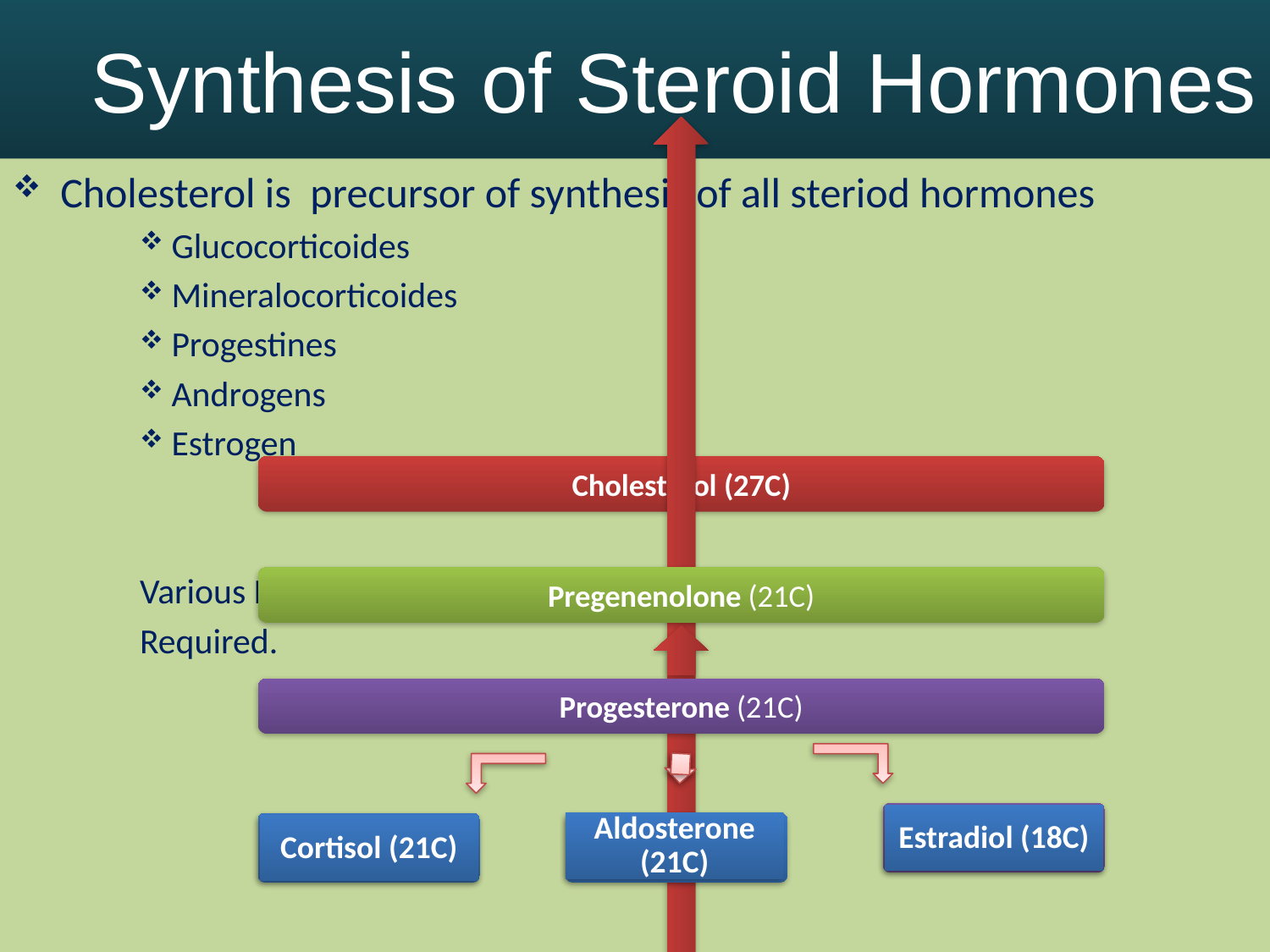

# Synthesis of Steroid Hormones
Cholesterol is  precursor of synthesis of all steriod hormones
Glucocorticoides
Mineralocorticoides
Progestines
Androgens
Estrogen

Various Hydroxylases are
Required.

Cholesterol (27C)
Pregenenolone (21C)
Progesterone (21C)

Estradiol (18C)

Cortisol (21C)

Aldosterone (21C)
22